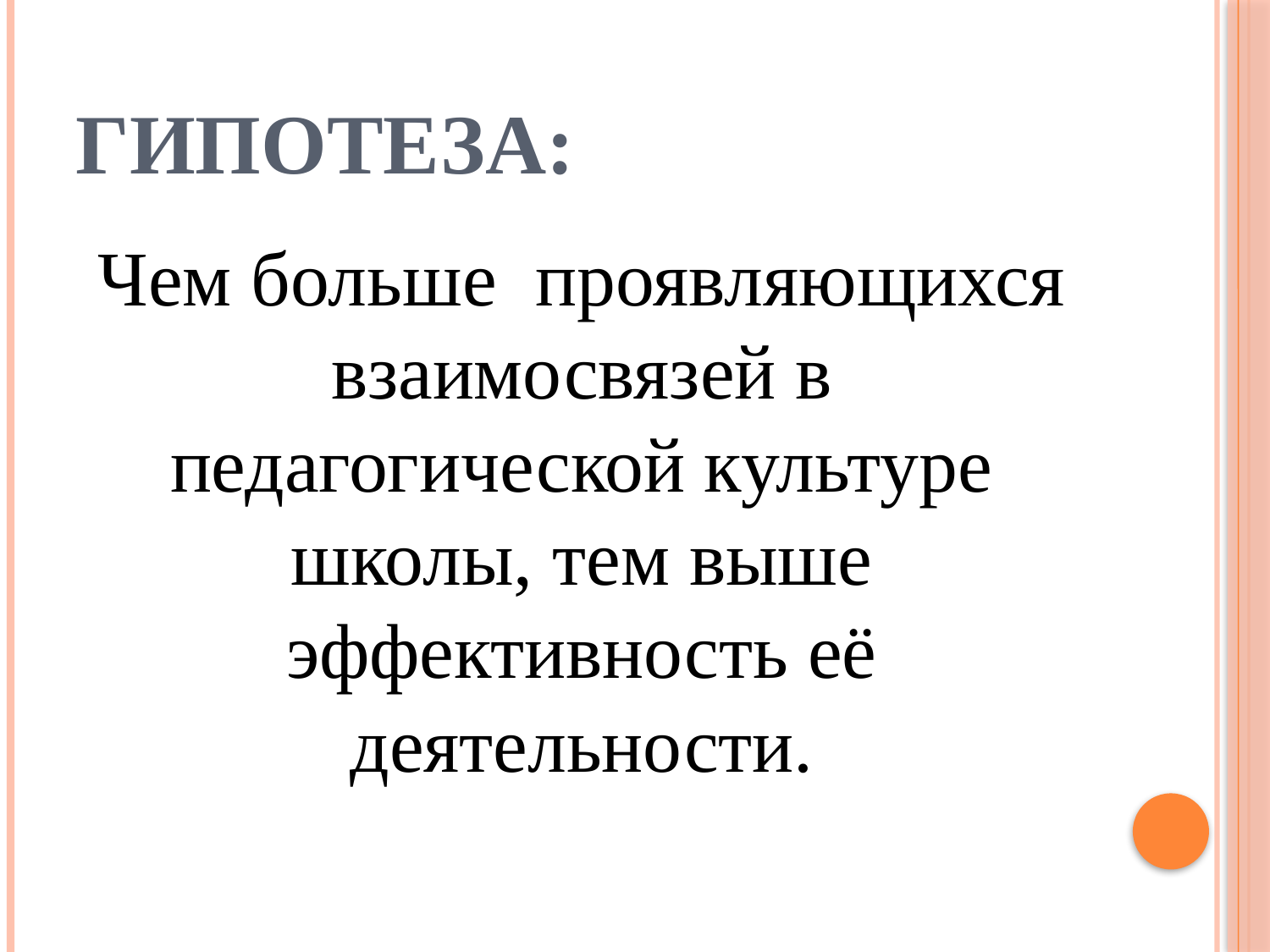

# Гипотеза:
Чем больше  проявляющихся взаимосвязей в педагогической культуре школы, тем выше эффективность её деятельности.